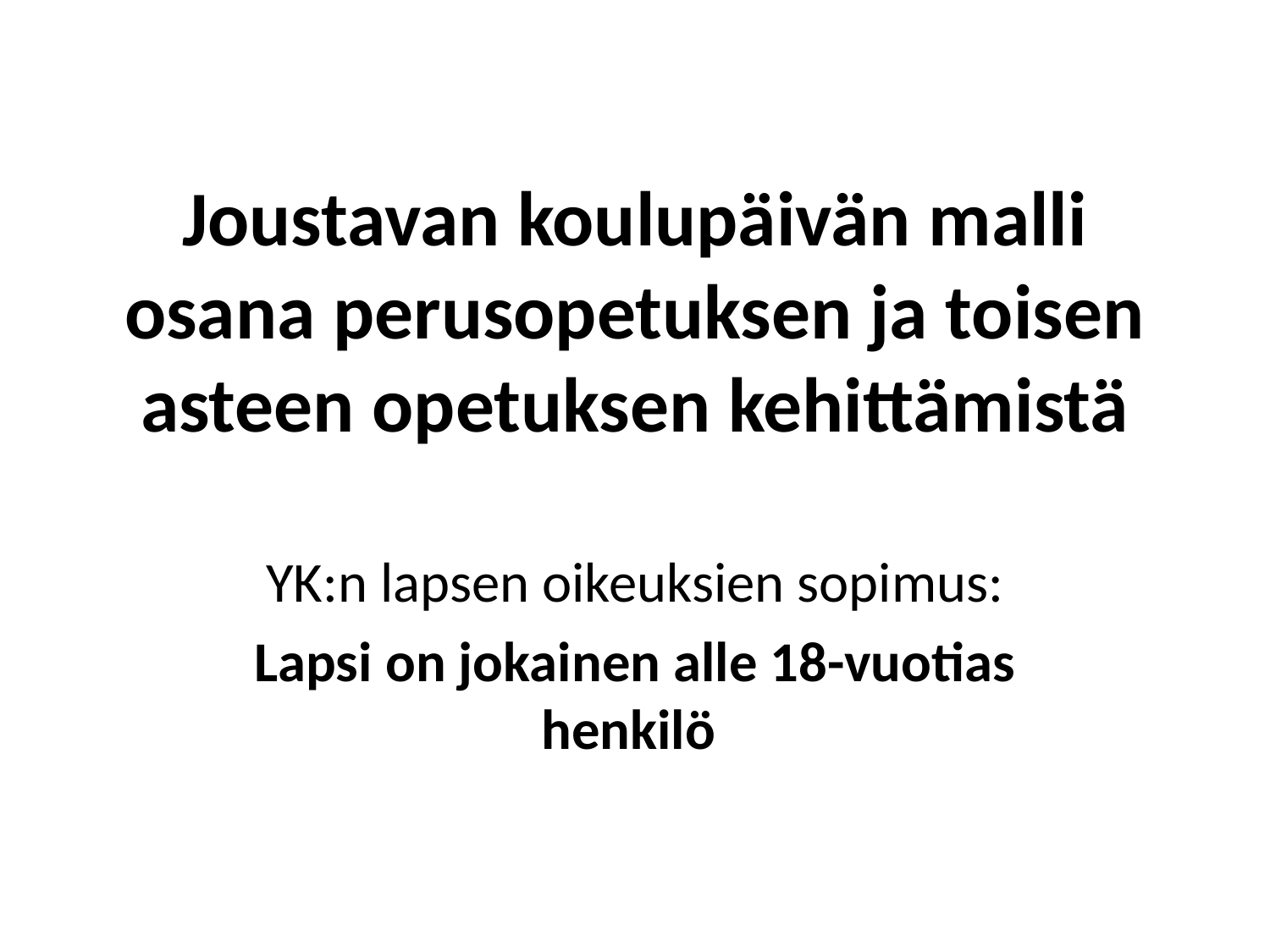

# Joustavan koulupäivän malli osana perusopetuksen ja toisen asteen opetuksen kehittämistä
YK:n lapsen oikeuksien sopimus:
Lapsi on jokainen alle 18-vuotias henkilö